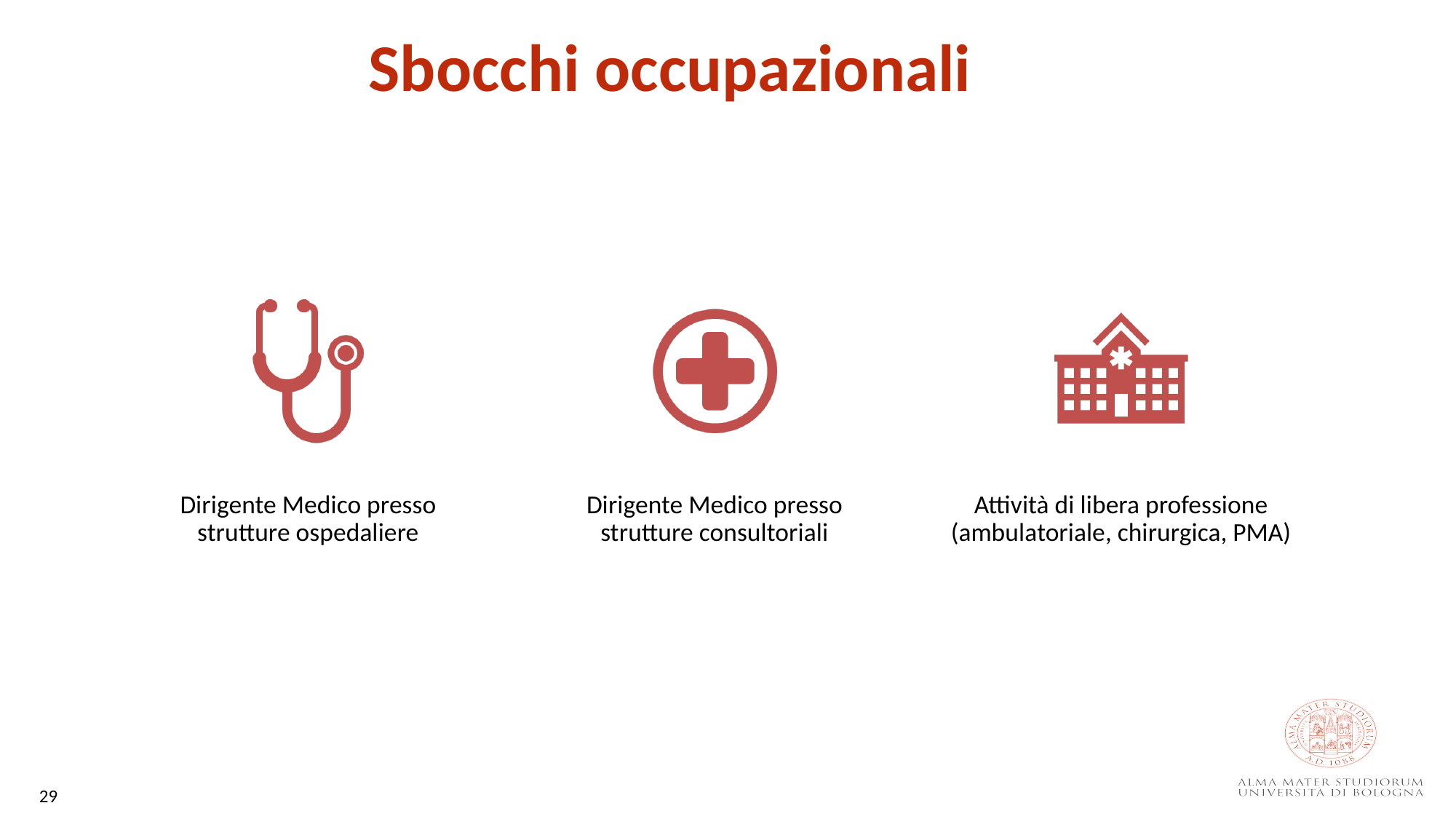

Sbocchi occupazionali
Dirigente Medico presso strutture ospedaliere
Dirigente Medico presso strutture consultoriali
Attività di libera professione (ambulatoriale, chirurgica, PMA)